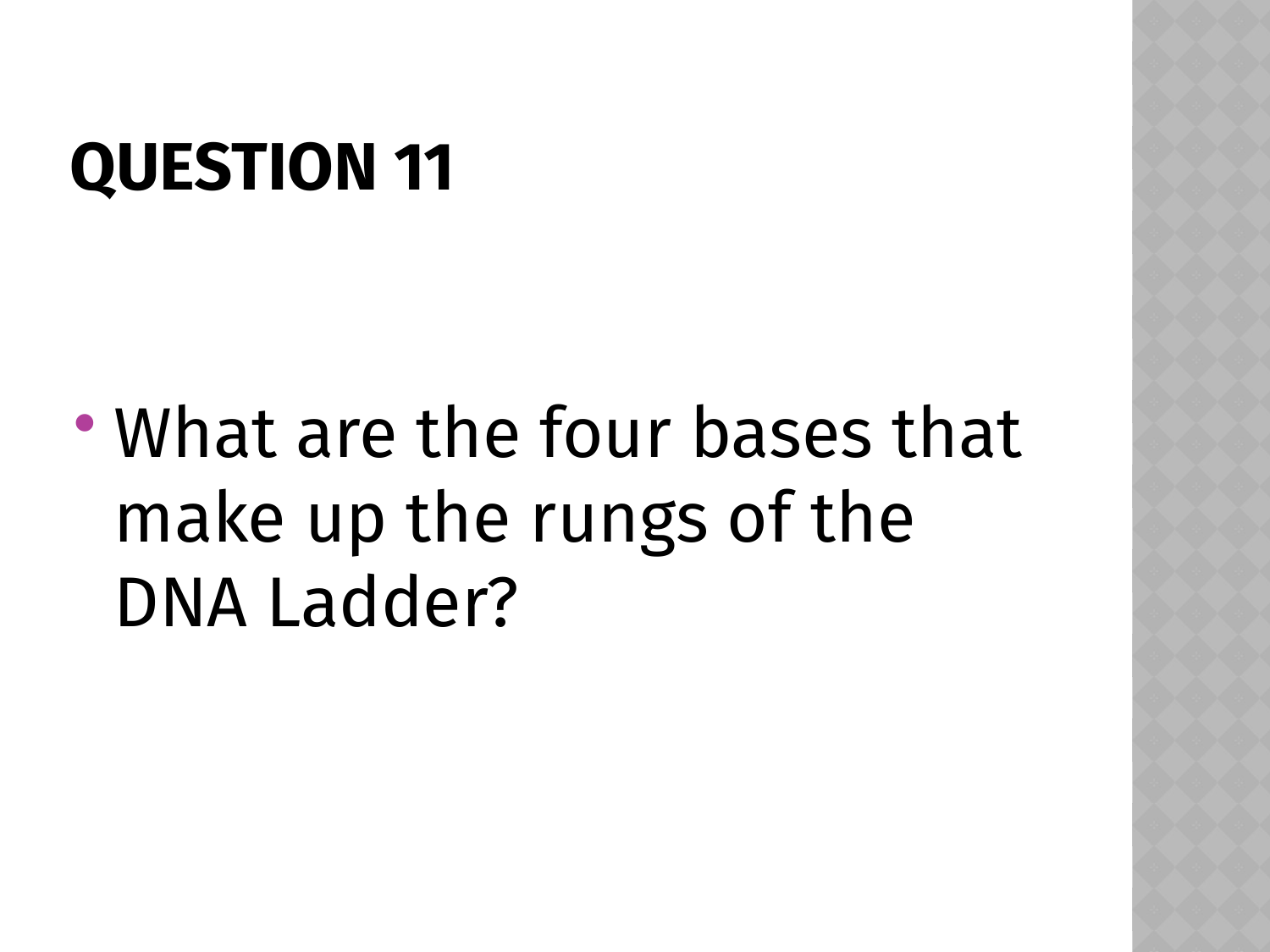

# Question 11
What are the four bases that make up the rungs of the DNA Ladder?